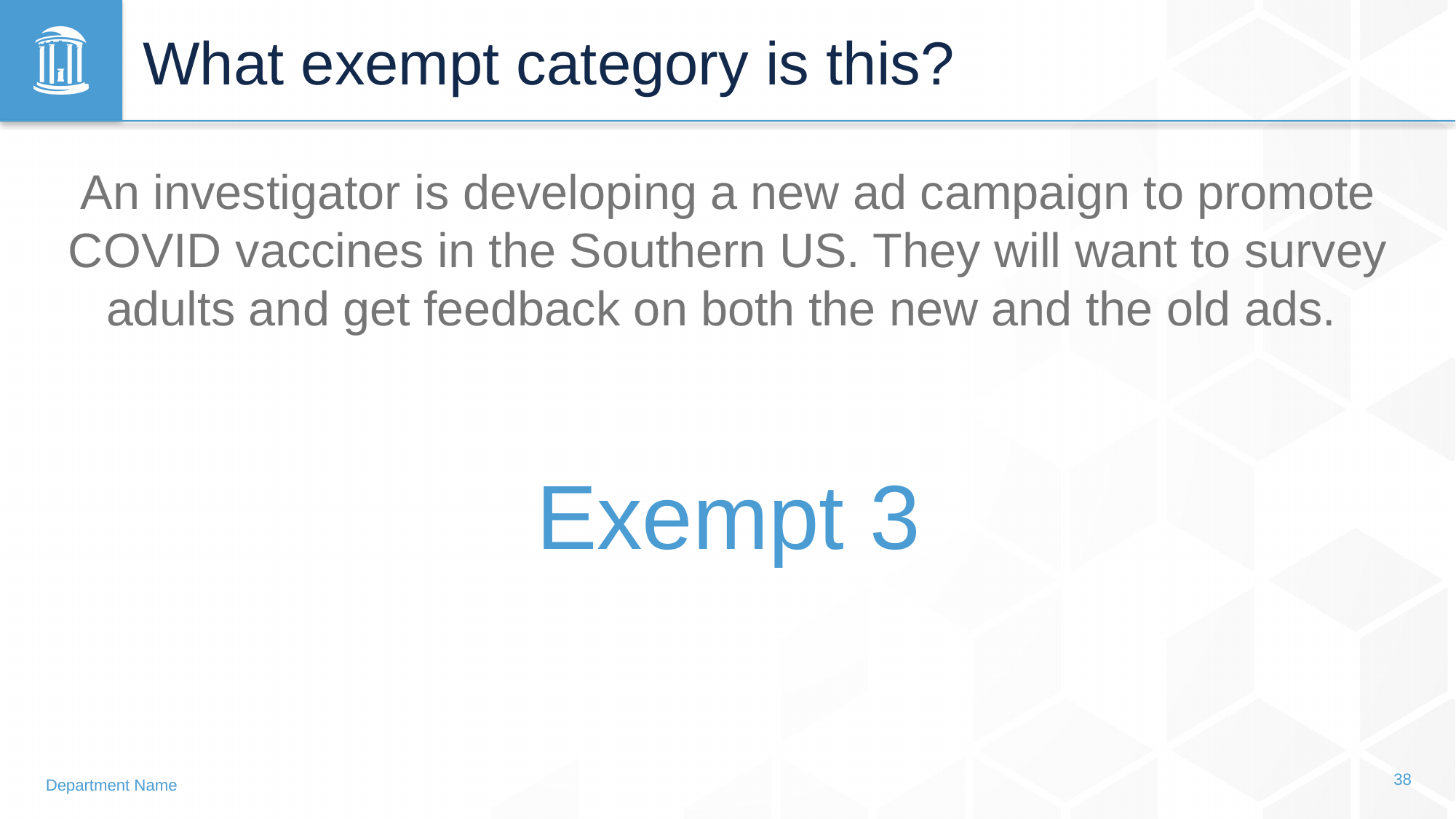

# What exempt category is this?
An investigator is developing a new ad campaign to promote COVID vaccines in the Southern US. They will want to survey adults and get feedback on both the new and the old ads.
Exempt 3
Department Name
38